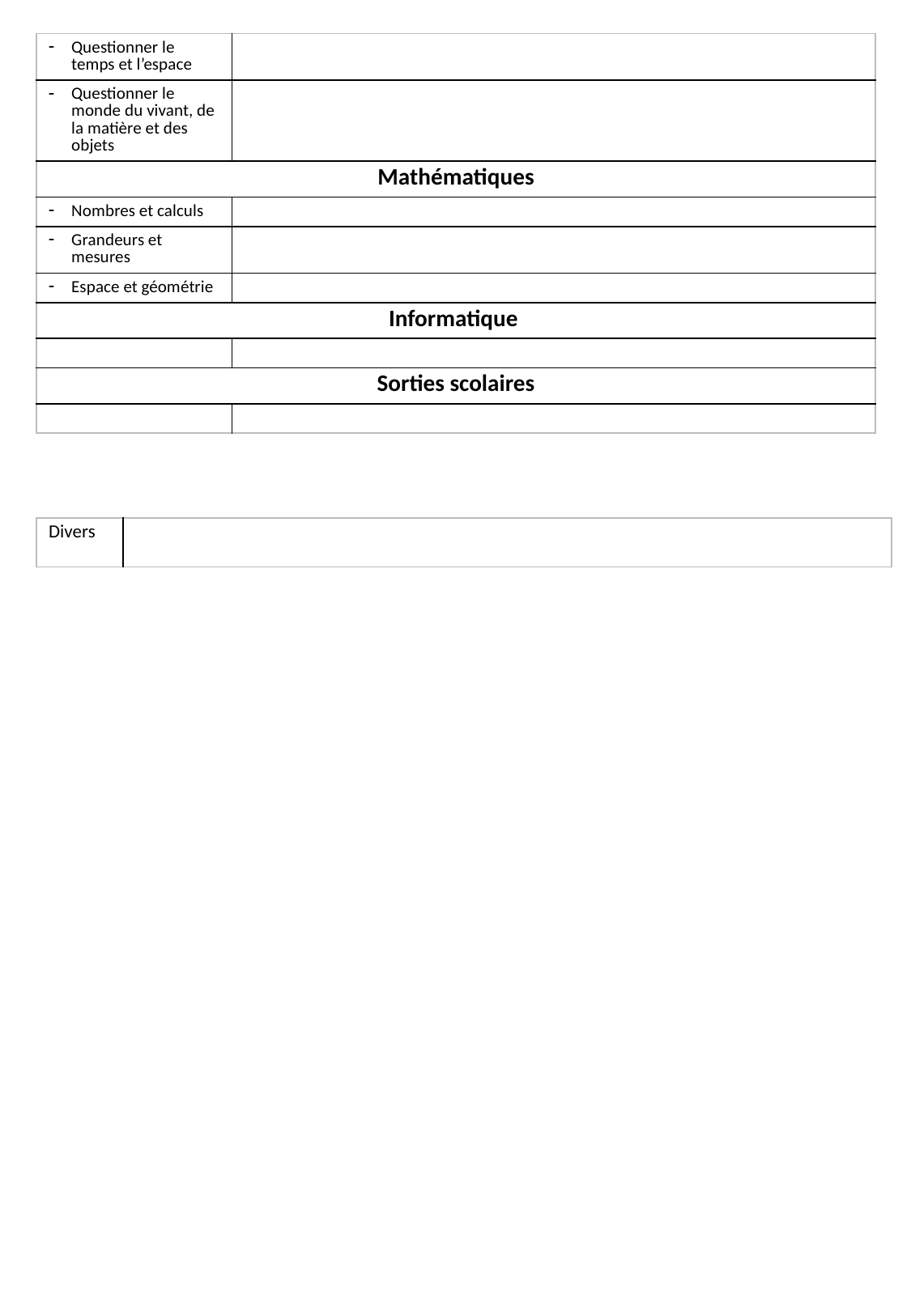

| Questionner le temps et l’espace |  |
| --- | --- |
| Questionner le monde du vivant, de la matière et des objets |  |
| Mathématiques |  |
| Nombres et calculs |  |
| Grandeurs et mesures |  |
| Espace et géométrie |  |
| Informatique |  |
|  |  |
| Sorties scolaires |  |
|  |  |
| Divers |  |
| --- | --- |